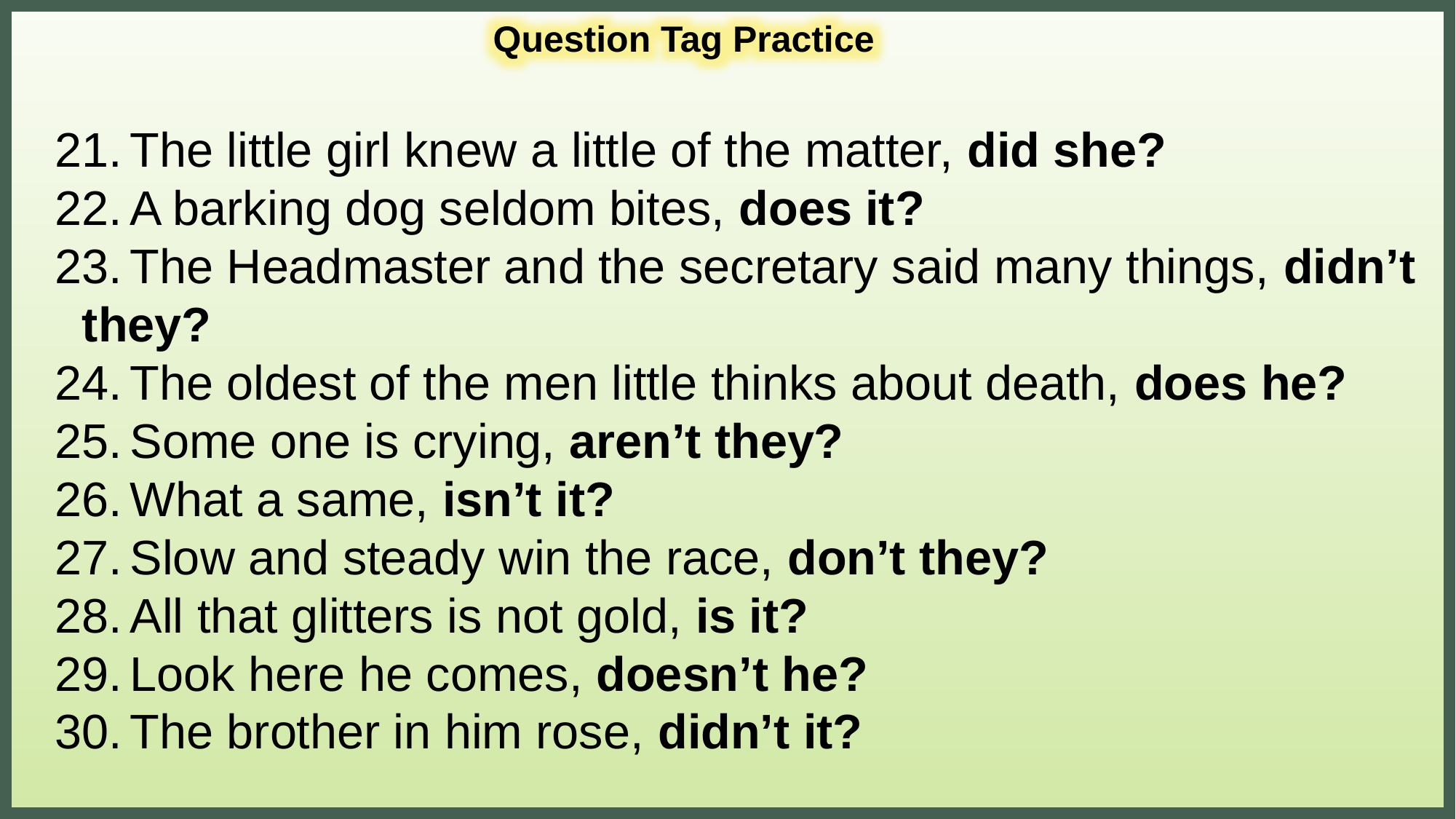

Question Tag Practice
21.  The little girl knew a little of the matter, did she?
22.  A barking dog seldom bites, does it?
23.  The Headmaster and the secretary said many things, didn’t they?
24.  The oldest of the men little thinks about death, does he?
25.  Some one is crying, aren’t they?
26.  What a same, isn’t it?
27.  Slow and steady win the race, don’t they?
28.  All that glitters is not gold, is it?
29.  Look here he comes, doesn’t he?
30.  The brother in him rose, didn’t it?